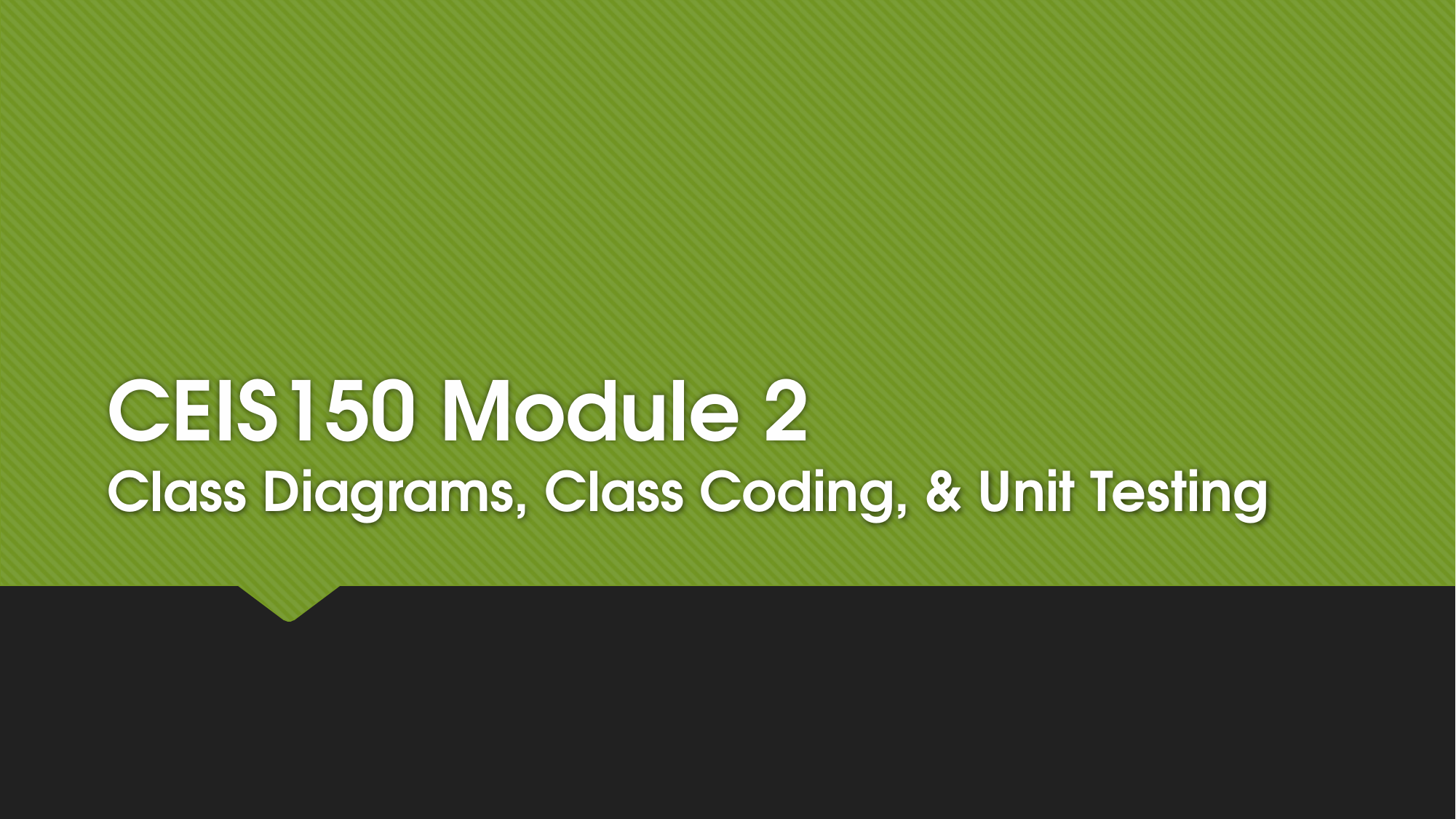

# CEIS150 Module 2 Class Diagrams, Class Coding, & Unit Testing